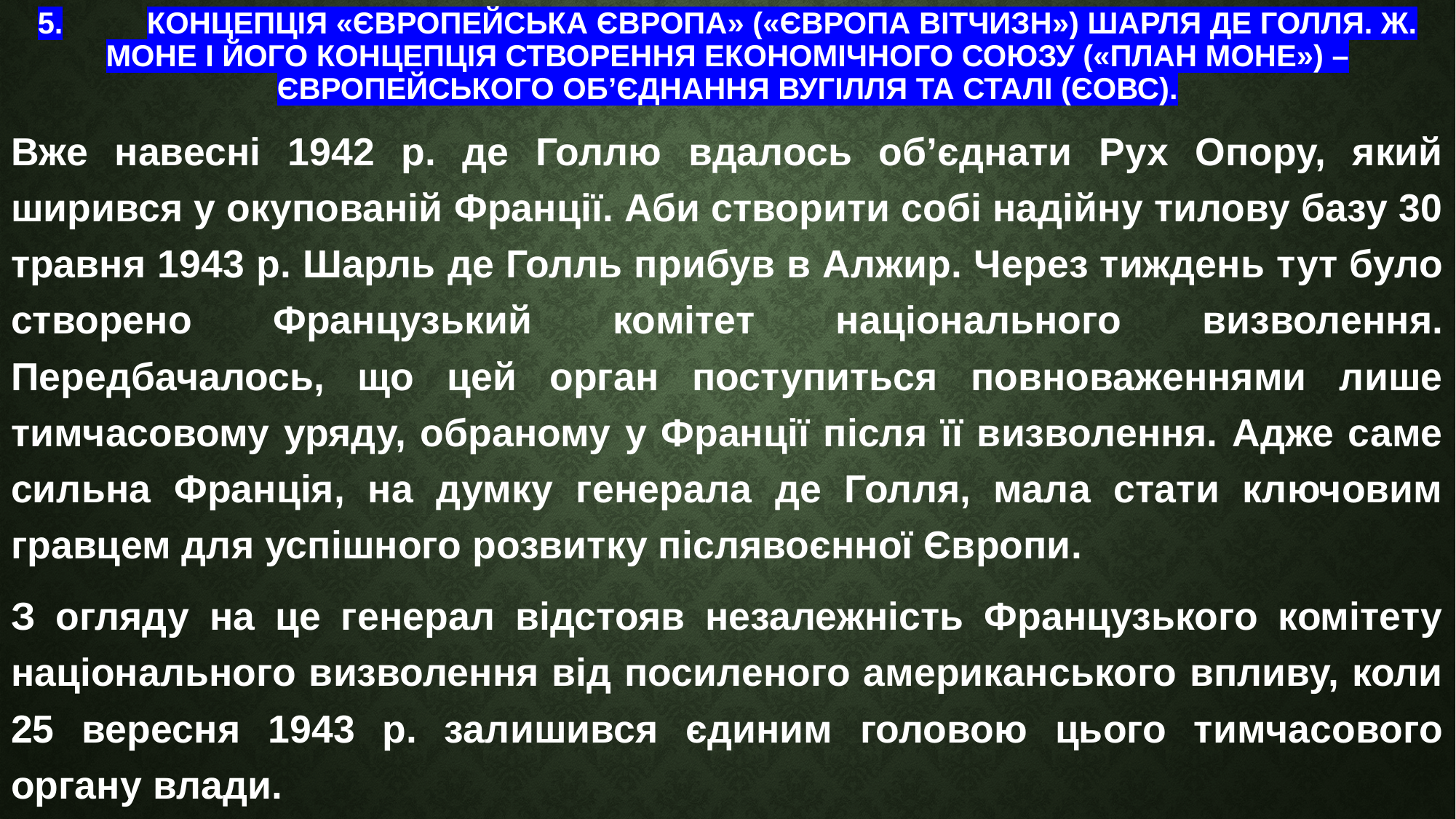

# 5.	Концепція «Європейська Європа» («Європа вітчизн») Шарля де Голля. Ж. Моне і його концепція створення економічного союзу («план Моне») – Європейського об’єднання вугілля та сталі (ЄОВС).
Вже навесні 1942 р. де Голлю вдалось об’єднати Рух Опору, який ширився у окупованій Франції. Аби створити собі надійну тилову базу 30 травня 1943 р. Шарль де Голль прибув в Алжир. Через тиждень тут було створено Французький комітет національного визволення. Передбачалось, що цей орган поступиться повноваженнями лише тимчасовому уряду, обраному у Франції після її визволення. Адже саме сильна Франція, на думку генерала де Голля, мала стати ключовим гравцем для успішного розвитку післявоєнної Європи.
З огляду на це генерал відстояв незалежність Французького комітету національного визволення від посиленого американського впливу, коли 25 вересня 1943 р. залишився єдиним головою цього тимчасового органу влади.